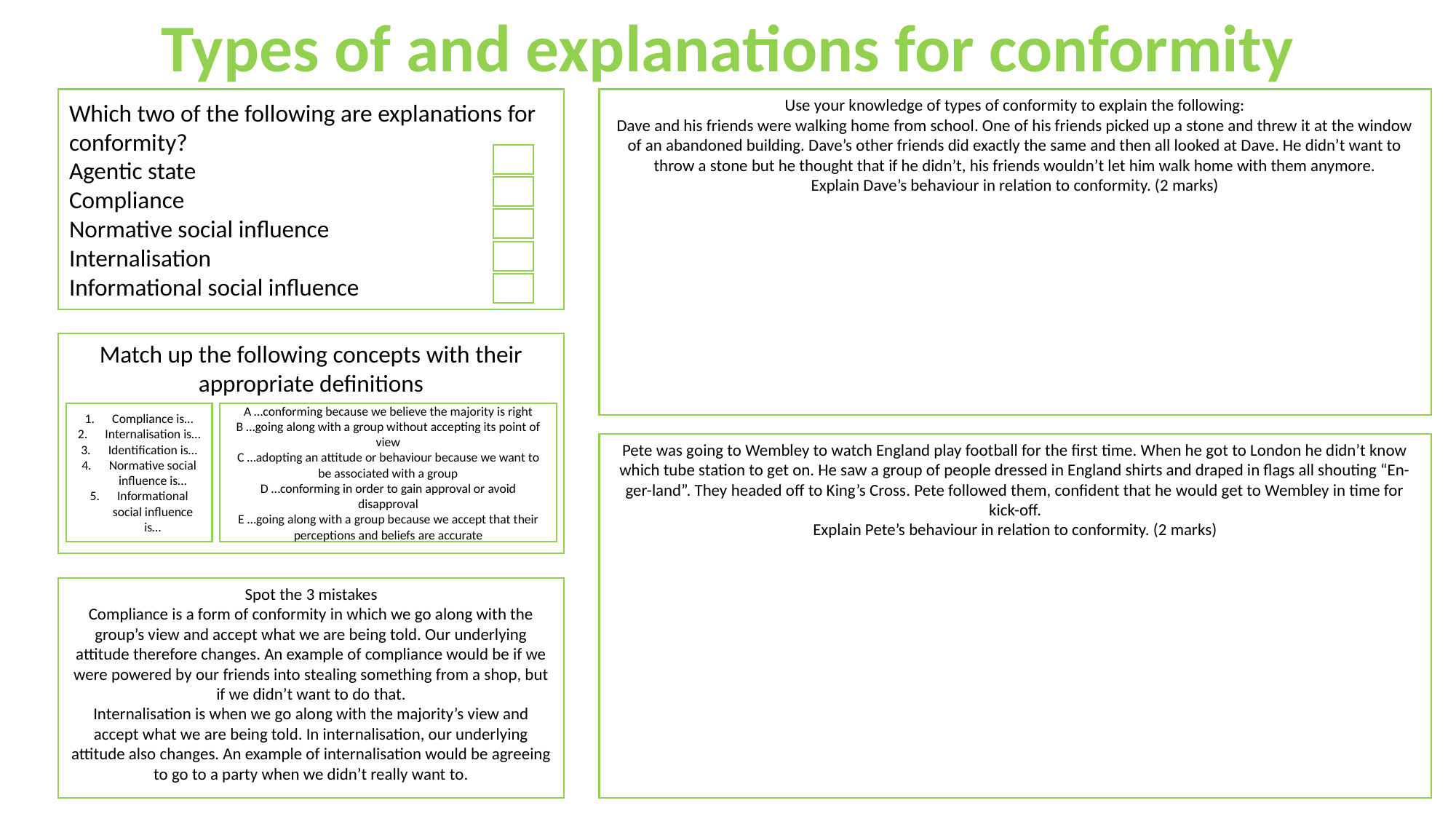

Types of and explanations for conformity
Which two of the following are explanations for conformity?
Agentic state
Compliance
Normative social influence
Internalisation
Informational social influence
Use your knowledge of types of conformity to explain the following:
Dave and his friends were walking home from school. One of his friends picked up a stone and threw it at the window of an abandoned building. Dave’s other friends did exactly the same and then all looked at Dave. He didn’t want to throw a stone but he thought that if he didn’t, his friends wouldn’t let him walk home with them anymore.
Explain Dave’s behaviour in relation to conformity. (2 marks)

Match up the following concepts with their appropriate definitions

A …conforming because we believe the majority is right
B …going along with a group without accepting its point of view
C …adopting an attitude or behaviour because we want to be associated with a group
D …conforming in order to gain approval or avoid disapproval
E …going along with a group because we accept that their perceptions and beliefs are accurate
Compliance is…
Internalisation is…
Identification is…
Normative social influence is…
Informational social influence is…
Pete was going to Wembley to watch England play football for the first time. When he got to London he didn’t know which tube station to get on. He saw a group of people dressed in England shirts and draped in flags all shouting “En-ger-land”. They headed off to King’s Cross. Pete followed them, confident that he would get to Wembley in time for kick-off.
Explain Pete’s behaviour in relation to conformity. (2 marks)
Spot the 3 mistakes
Compliance is a form of conformity in which we go along with the group’s view and accept what we are being told. Our underlying attitude therefore changes. An example of compliance would be if we were powered by our friends into stealing something from a shop, but if we didn’t want to do that.
Internalisation is when we go along with the majority’s view and accept what we are being told. In internalisation, our underlying attitude also changes. An example of internalisation would be agreeing to go to a party when we didn’t really want to.